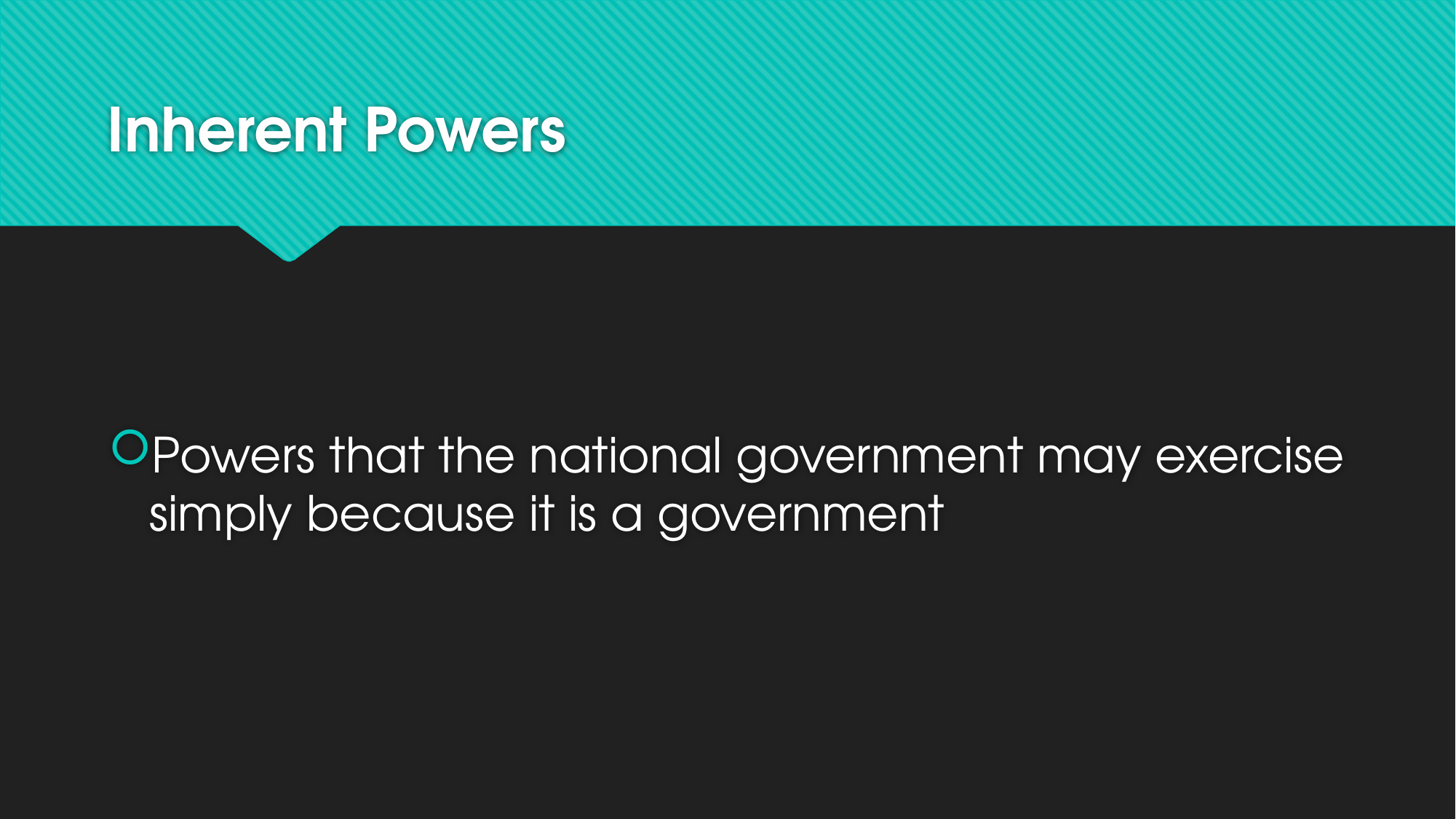

# Inherent Powers
Powers that the national government may exercise simply because it is a government